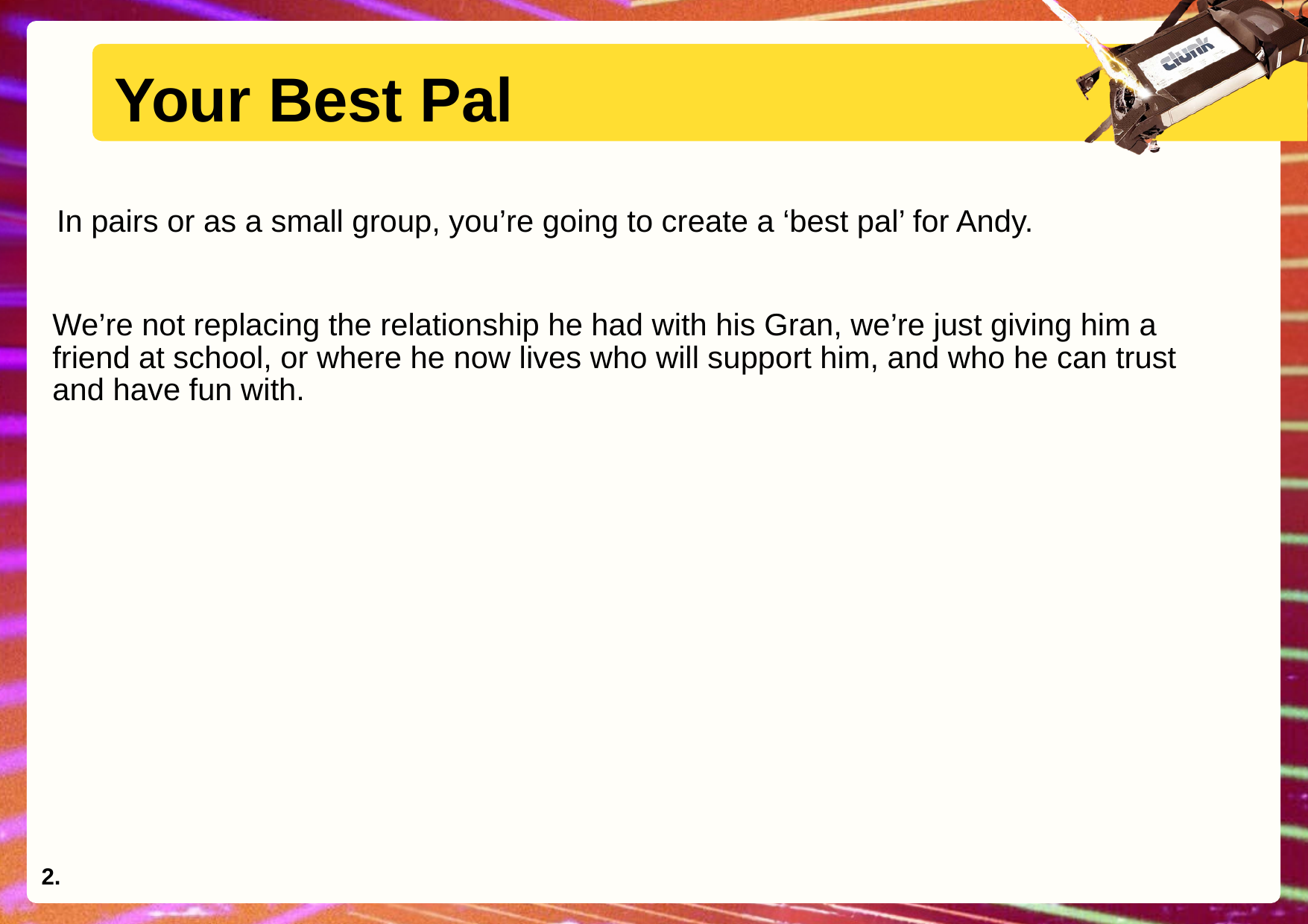

Your Best Pal
In pairs or as a small group, you’re going to create a ‘best pal’ for Andy.
We’re not replacing the relationship he had with his Gran, we’re just giving him a friend at school, or where he now lives who will support him, and who he can trust and have fun with.
2.